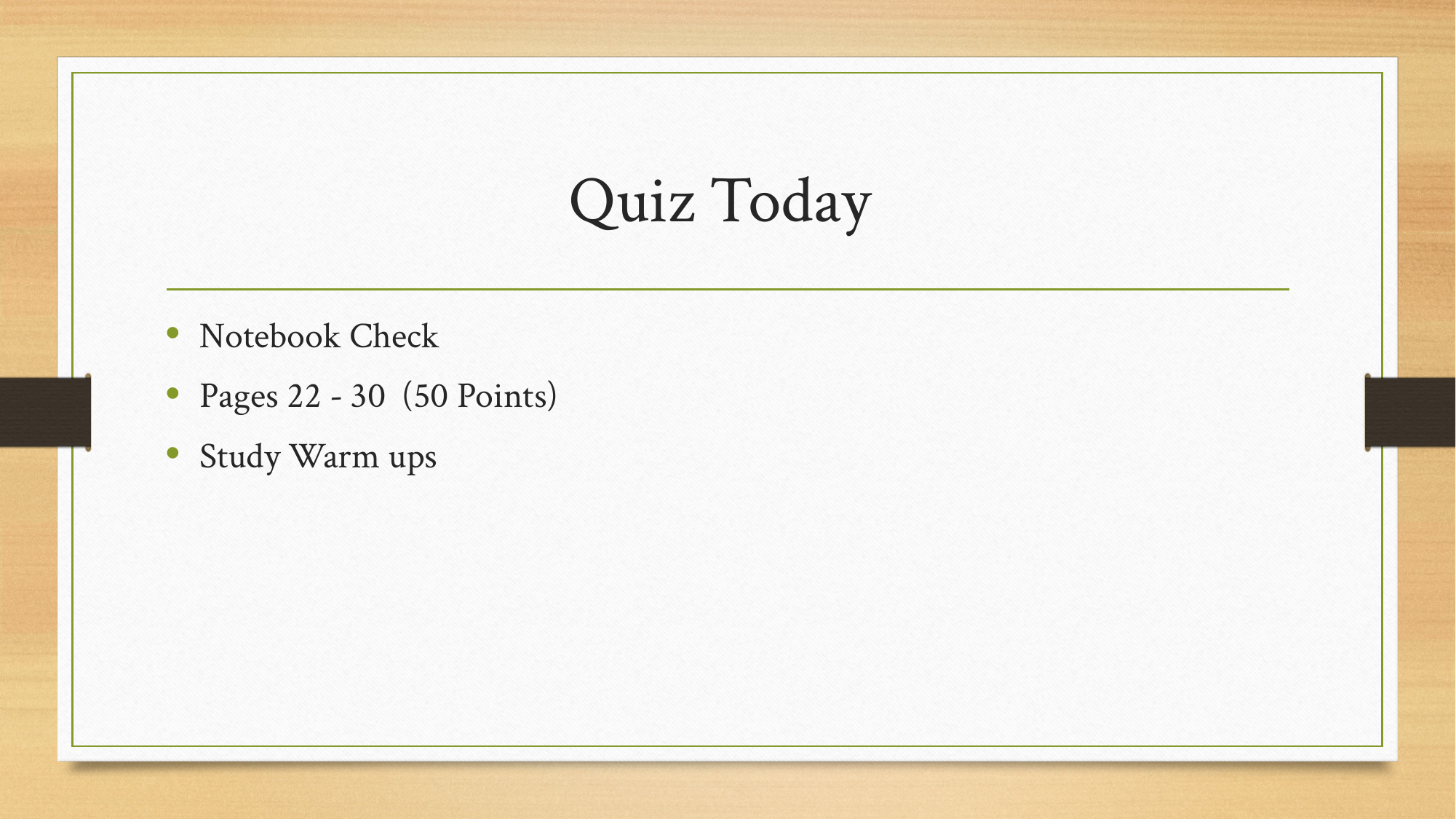

# Quiz Today
Notebook Check
Pages 22 - 30  (50 Points)
Study Warm ups